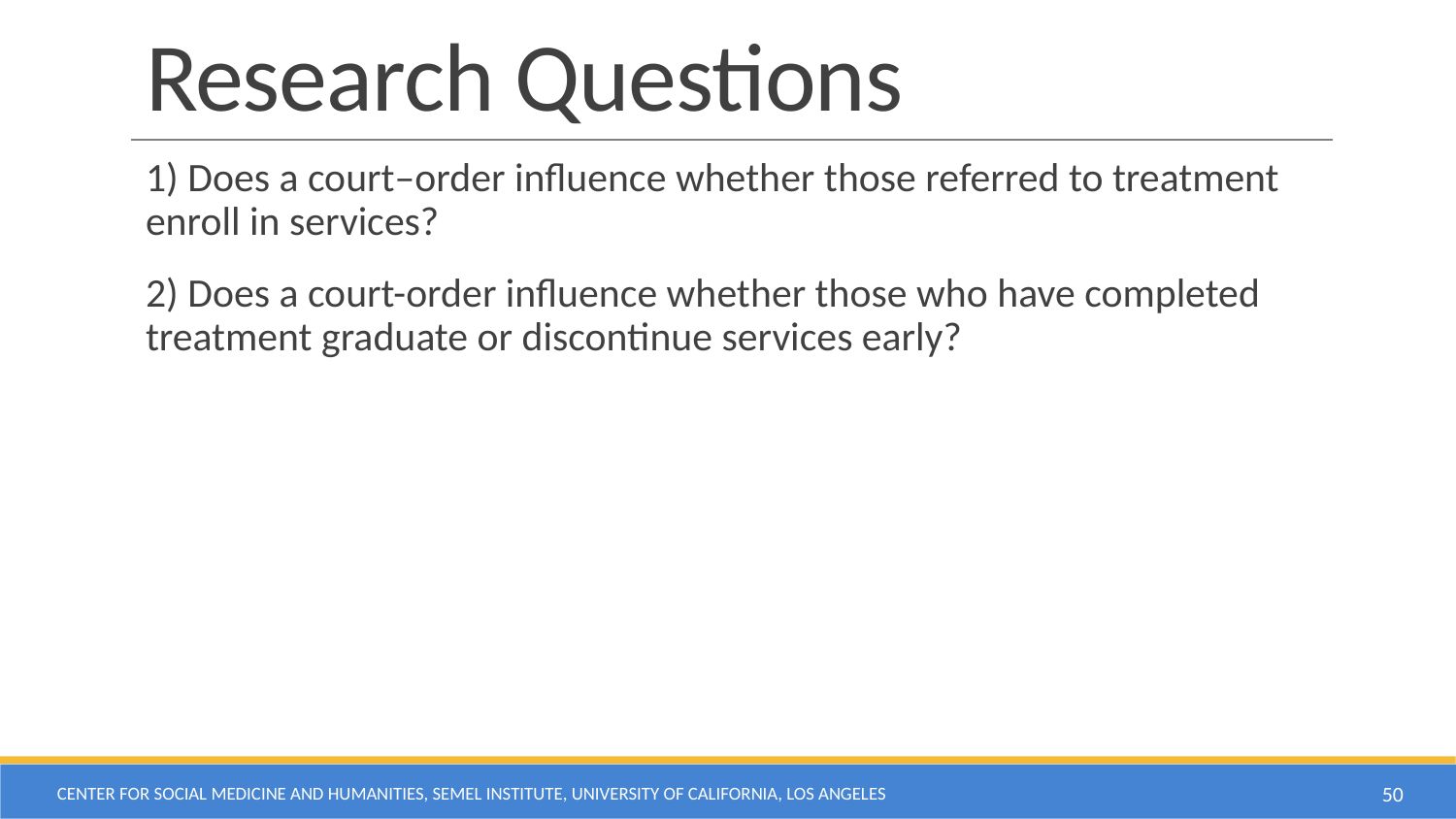

# Research Questions
1) Does a court–order influence whether those referred to treatment enroll in services?
2) Does a court-order influence whether those who have completed treatment graduate or discontinue services early?
Center for Social Medicine and Humanities, Semel Institute, University of California, Los Angeles
50